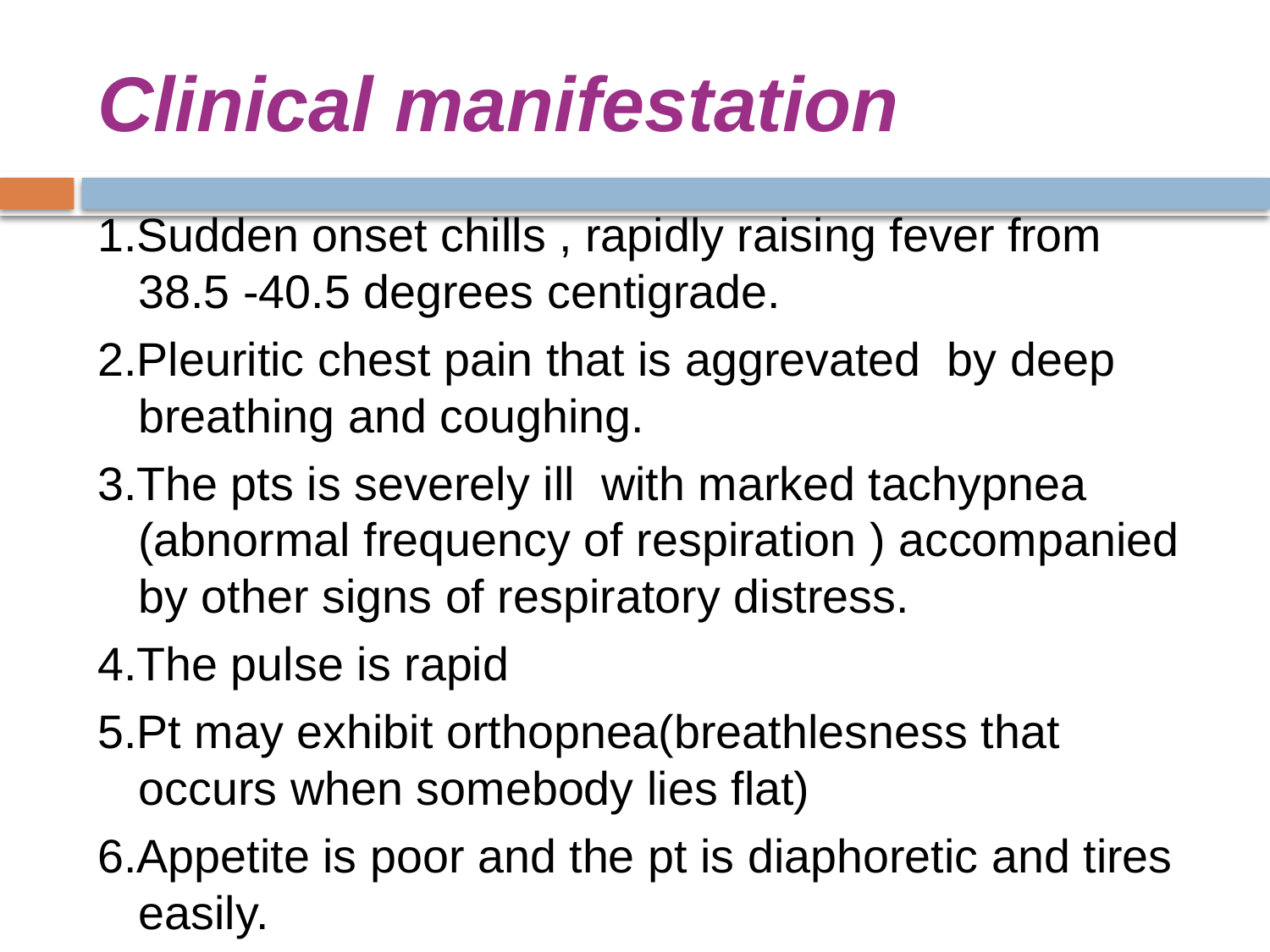

# Clinical manifestation
1.Sudden onset chills , rapidly raising fever from 38.5 -40.5 degrees centigrade.
2.Pleuritic chest pain that is aggrevated  by deep breathing and coughing.
3.The pts is severely ill  with marked tachypnea (abnormal frequency of respiration ) accompanied by other signs of respiratory distress.
4.The pulse is rapid
5.Pt may exhibit orthopnea(breathlesness that occurs when somebody lies flat)
6.Appetite is poor and the pt is diaphoretic and tires easily.